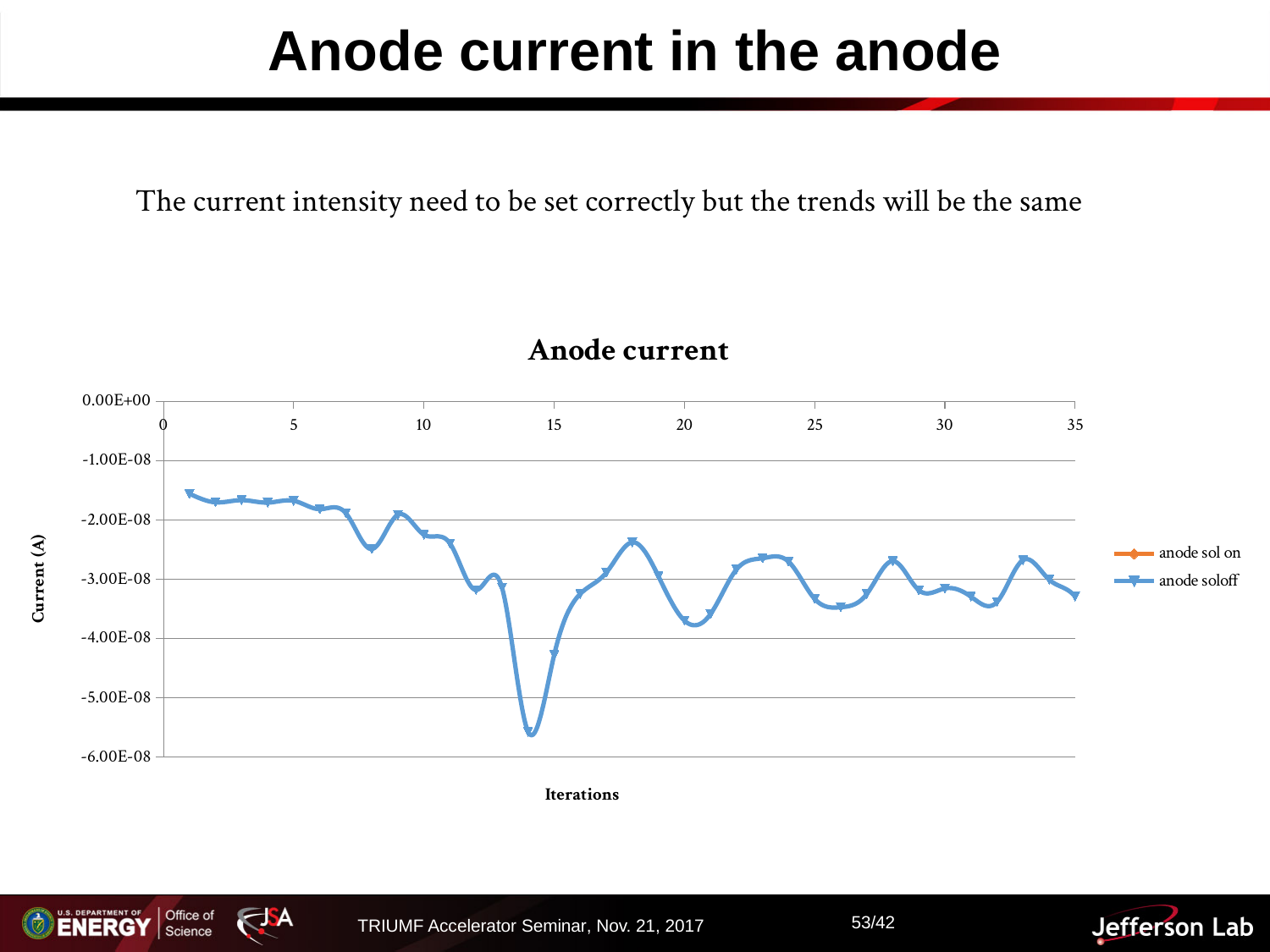

# Anode current in the anode
The current intensity need to be set correctly but the trends will be the same

### Chart: Anode current

| Category | anode soloff | anode sol on |
|---|---|---|